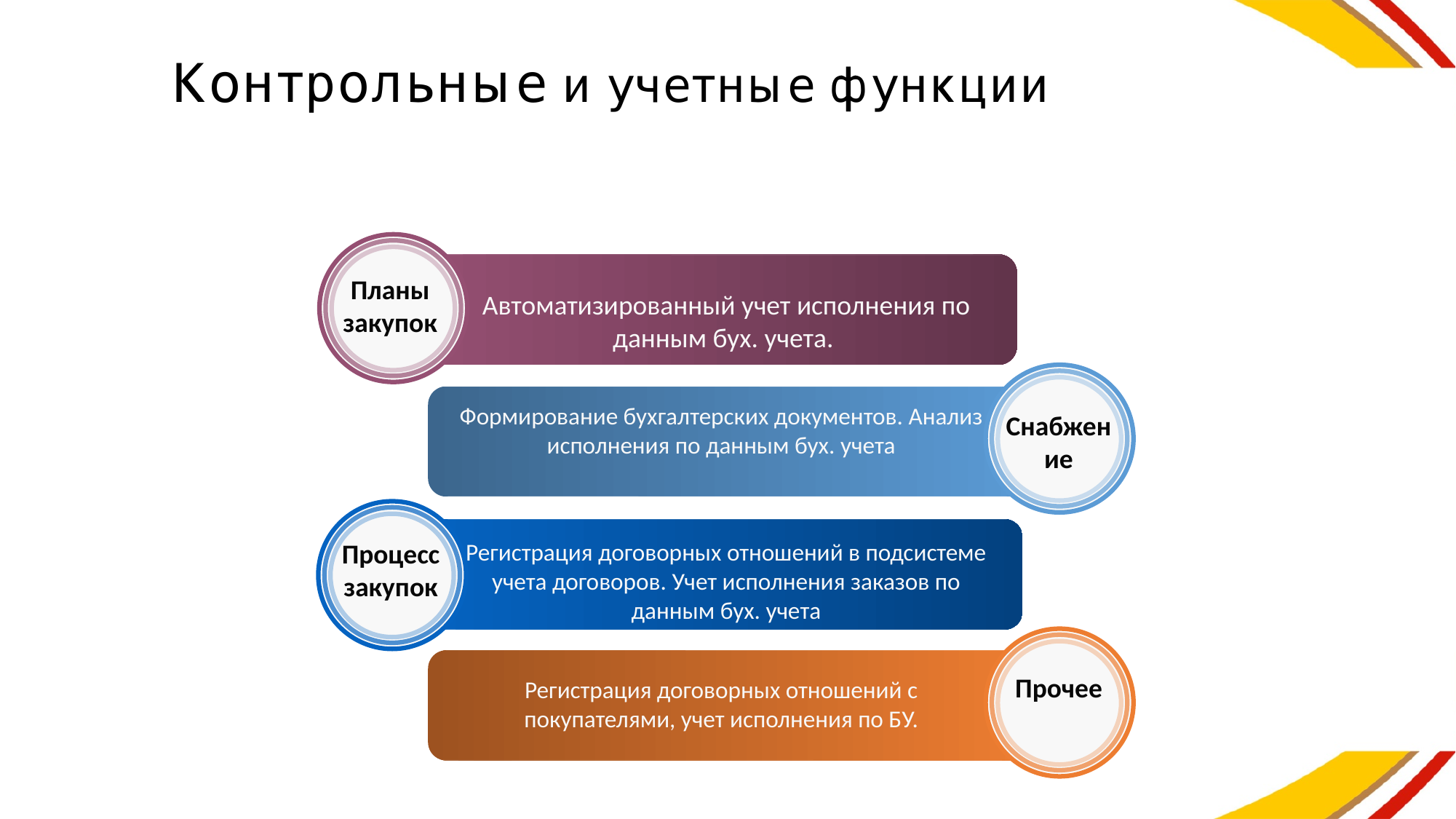

# Контрольные и учетные функции

Планы закупок
Автоматизированный учет исполнения по данным бух. учета.

Формирование бухгалтерских документов. Анализ исполнения по данным бух. учета
Снабжение

Процесс закупок
Регистрация договорных отношений в подсистеме учета договоров. Учет исполнения заказов по данным бух. учета

Прочее
Регистрация договорных отношений с покупателями, учет исполнения по БУ.